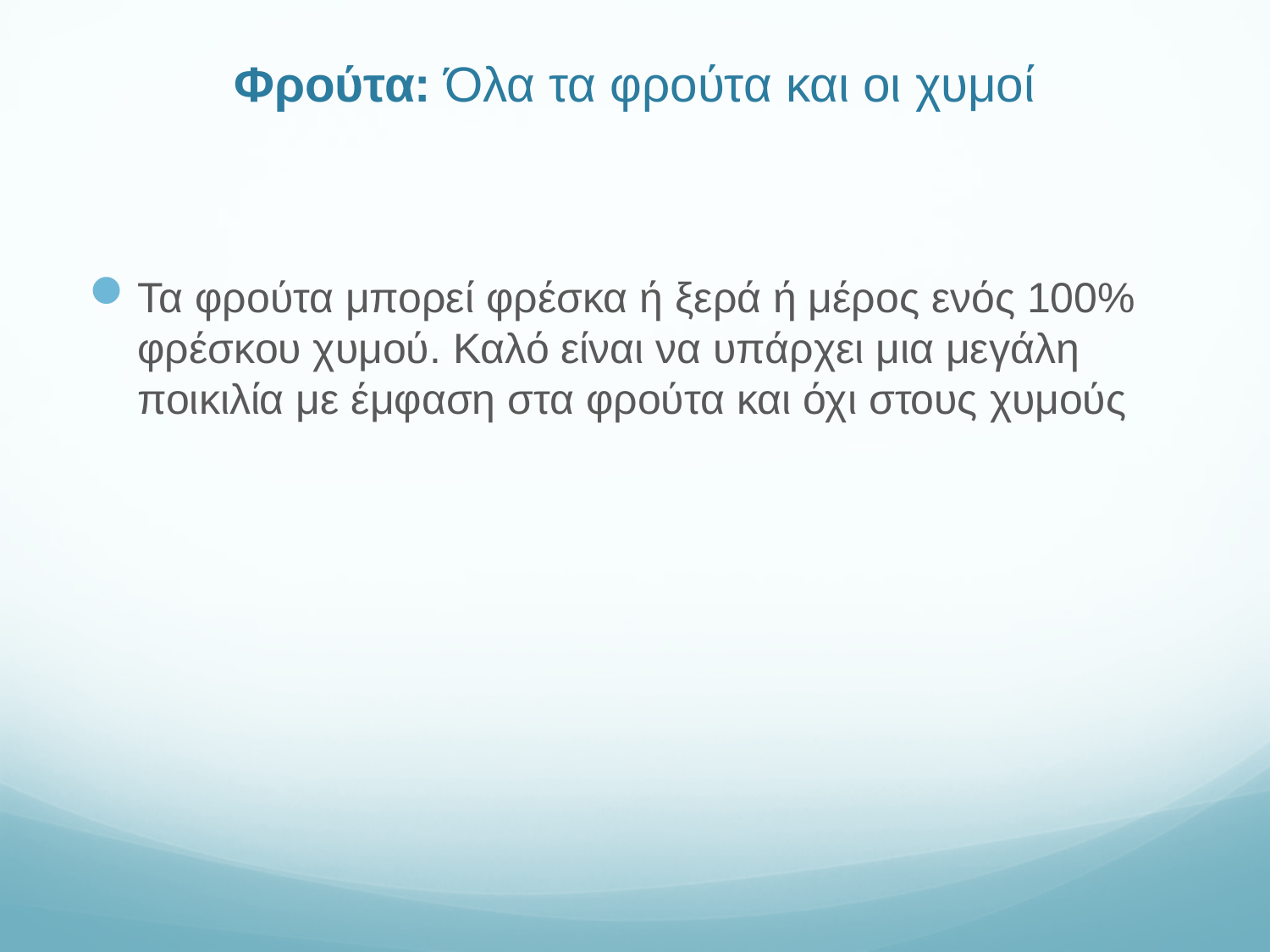

# Φρούτα: Όλα τα φρούτα και οι χυμοί
Τα φρούτα μπορεί φρέσκα ή ξερά ή μέρος ενός 100% φρέσκου χυμού. Καλό είναι να υπάρχει μια μεγάλη ποικιλία με έμφαση στα φρούτα και όχι στους χυμούς